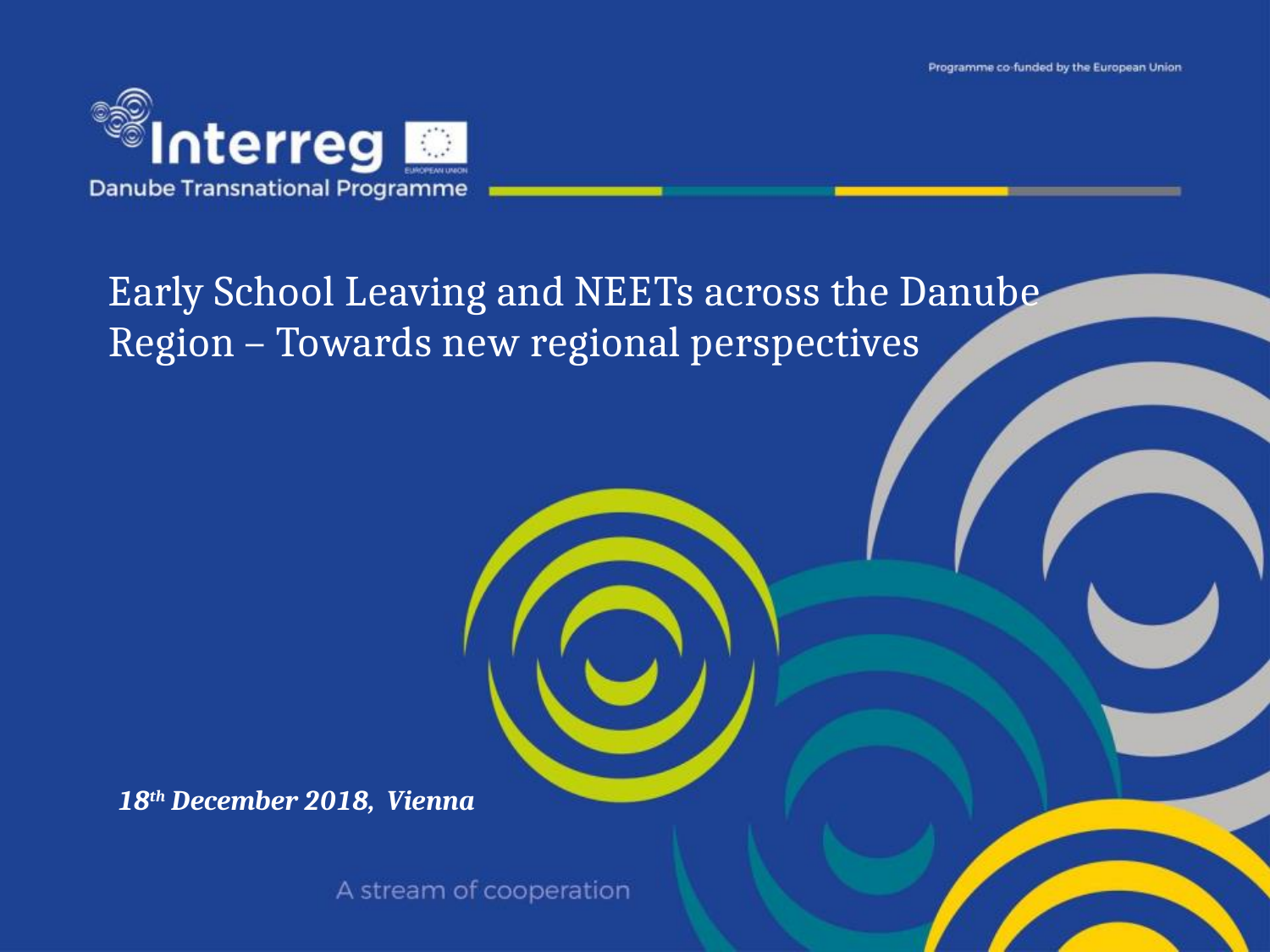

# Early School Leaving and NEETs across the Danube Region – Towards new regional perspectives
18th December 2018,  Vienna